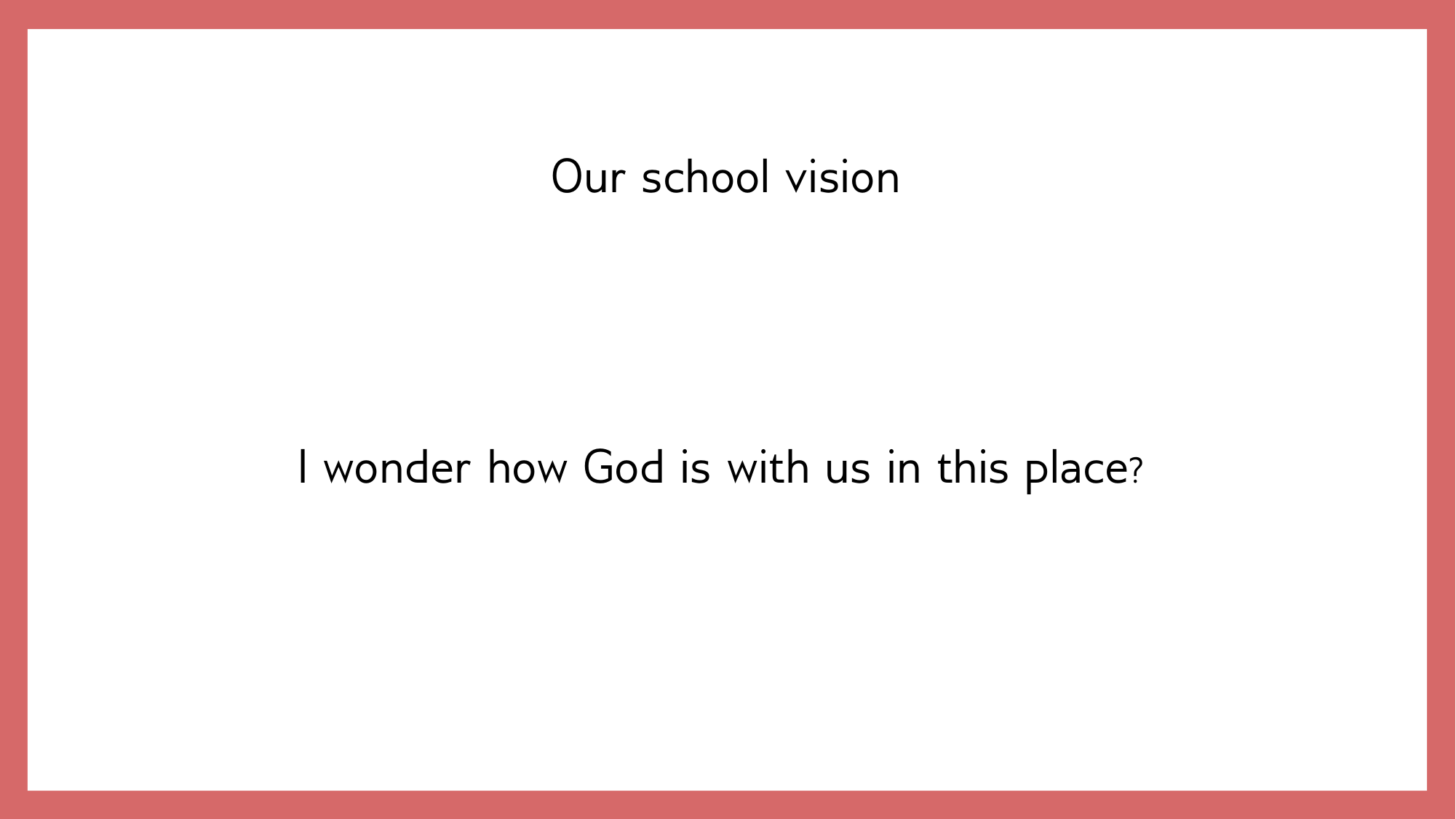

Our school vision

I wonder how God is with us in this place?